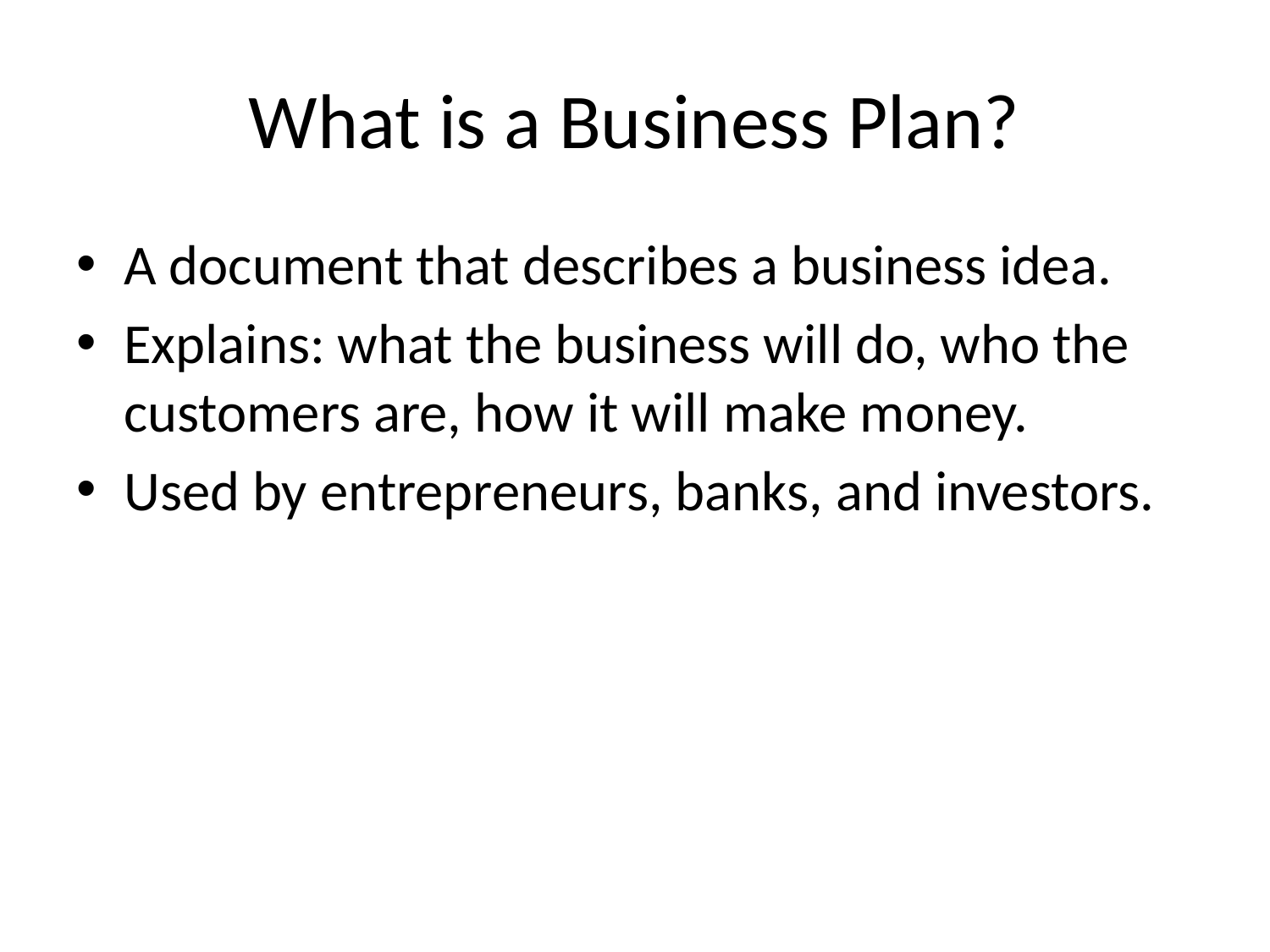

# What is a Business Plan?
A document that describes a business idea.
Explains: what the business will do, who the customers are, how it will make money.
Used by entrepreneurs, banks, and investors.